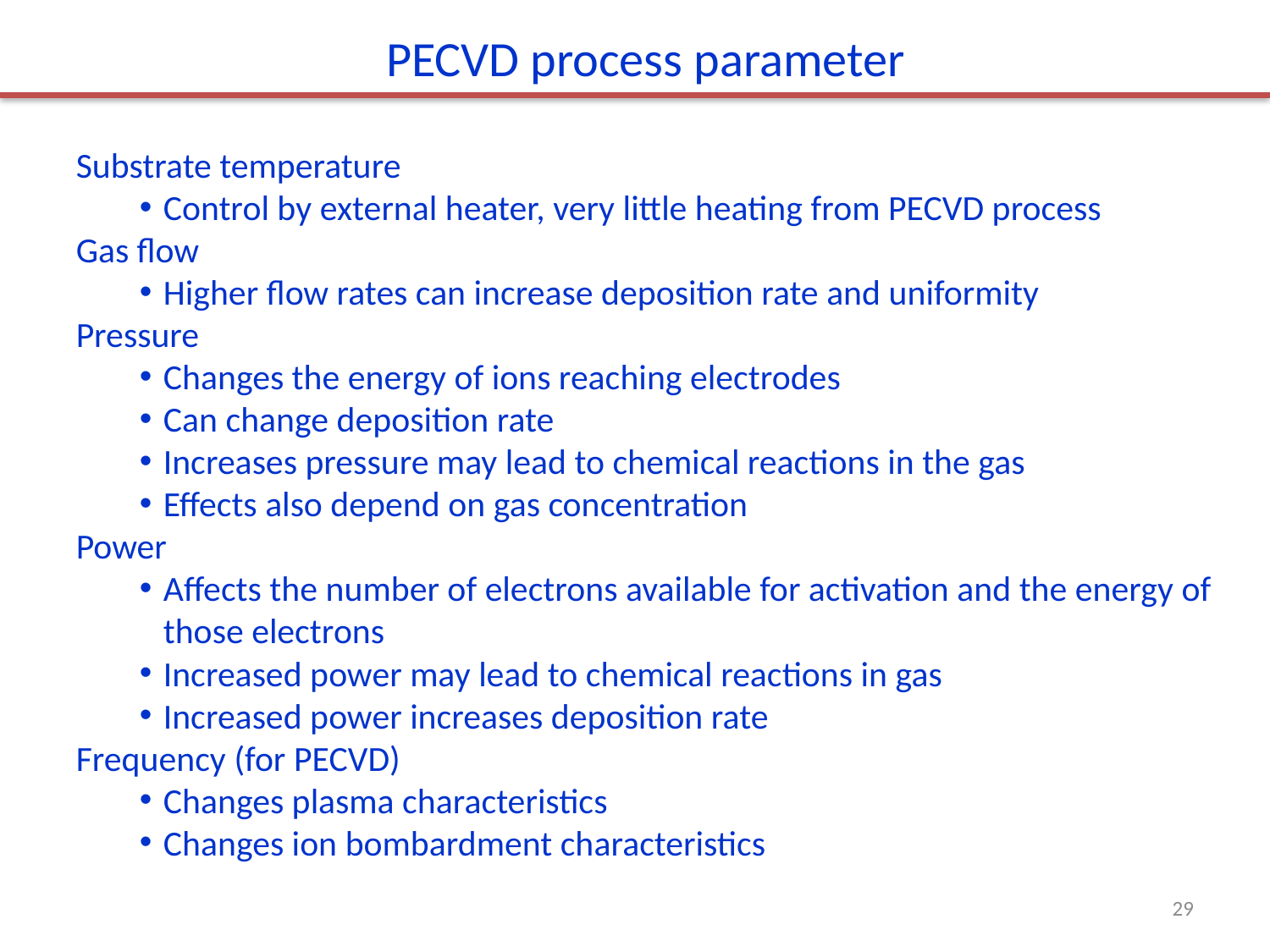

PECVD process parameter
Substrate temperature
Control by external heater, very little heating from PECVD process
Gas flow
Higher flow rates can increase deposition rate and uniformity
Pressure
Changes the energy of ions reaching electrodes
Can change deposition rate
Increases pressure may lead to chemical reactions in the gas
Effects also depend on gas concentration
Power
Affects the number of electrons available for activation and the energy of those electrons
Increased power may lead to chemical reactions in gas
Increased power increases deposition rate
Frequency (for PECVD)
Changes plasma characteristics
Changes ion bombardment characteristics
29